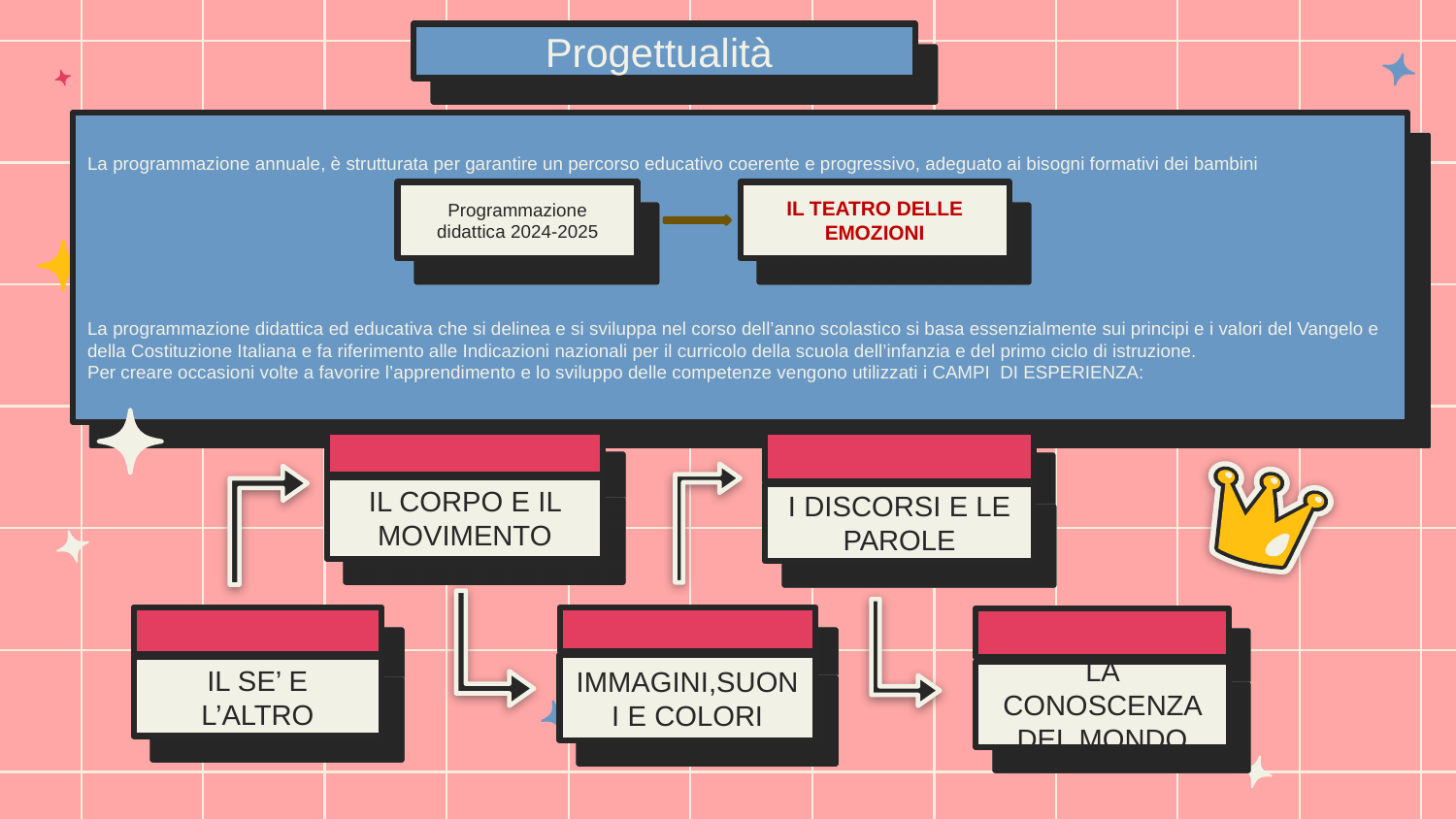

# Progettualità
La programmazione annuale, è strutturata per garantire un percorso educativo coerente e progressivo, adeguato ai bisogni formativi dei bambini
La programmazione didattica ed educativa che si delinea e si sviluppa nel corso dell’anno scolastico si basa essenzialmente sui principi e i valori del Vangelo e della Costituzione Italiana e fa riferimento alle Indicazioni nazionali per il curricolo della scuola dell’infanzia e del primo ciclo di istruzione.
Per creare occasioni volte a favorire l’apprendimento e lo sviluppo delle competenze vengono utilizzati i CAMPI  DI ESPERIENZA:
Programmazione didattica 2024-2025

IL TEATRO DELLE EMOZIONI

IL CORPO E IL MOVIMENTO
I DISCORSI E LE PAROLE

IMMAGINI,SUONI E COLORI
IL SE’ E L’ALTRO
LA CONOSCENZA DEL MONDO